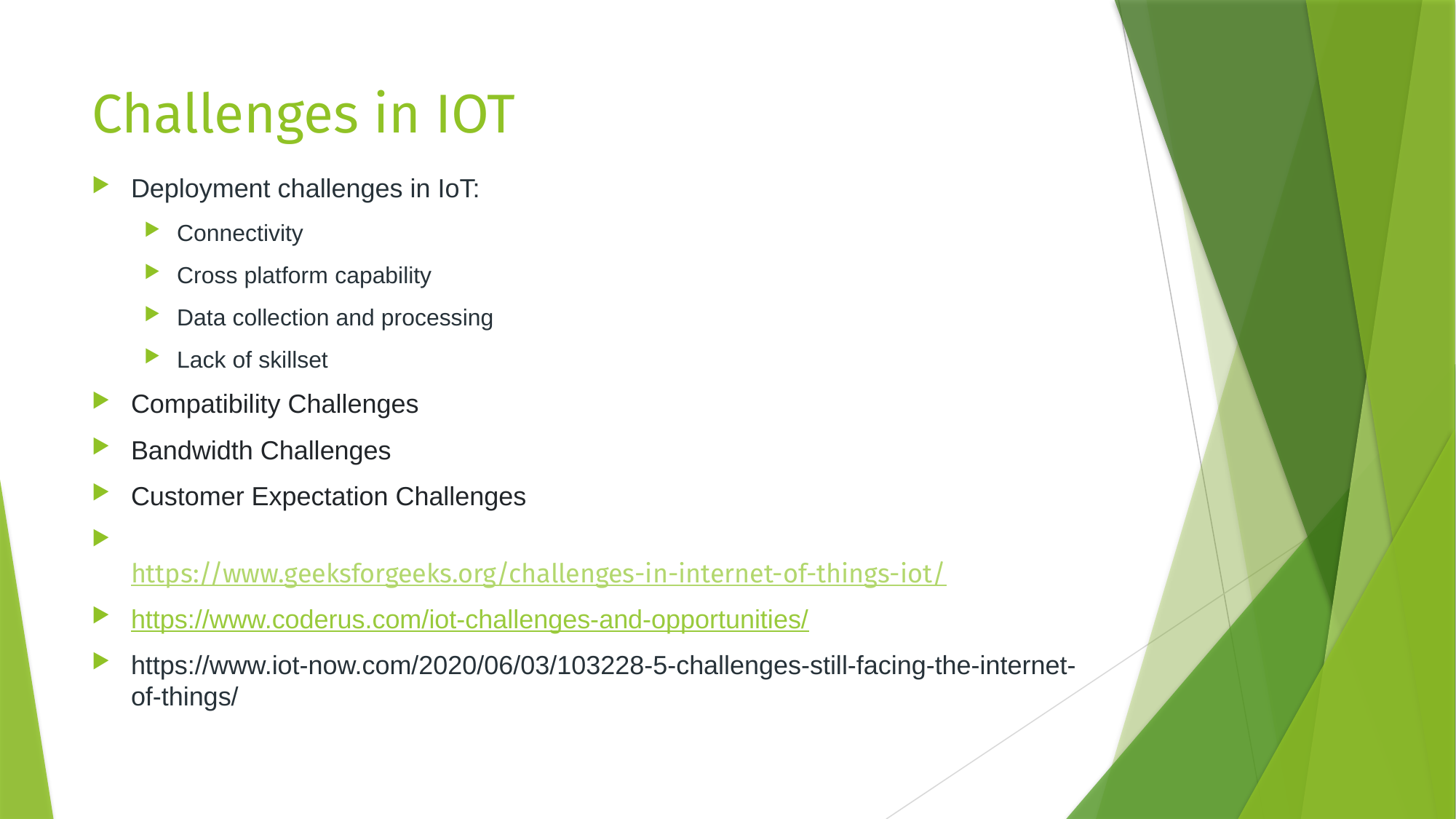

# Challenges in IOT
Deployment challenges in IoT:
Connectivity
Cross platform capability
Data collection and processing
Lack of skillset
Compatibility Challenges
Bandwidth Challenges
Customer Expectation Challenges
https://www.geeksforgeeks.org/challenges-in-internet-of-things-iot/
https://www.coderus.com/iot-challenges-and-opportunities/
https://www.iot-now.com/2020/06/03/103228-5-challenges-still-facing-the-internet-of-things/